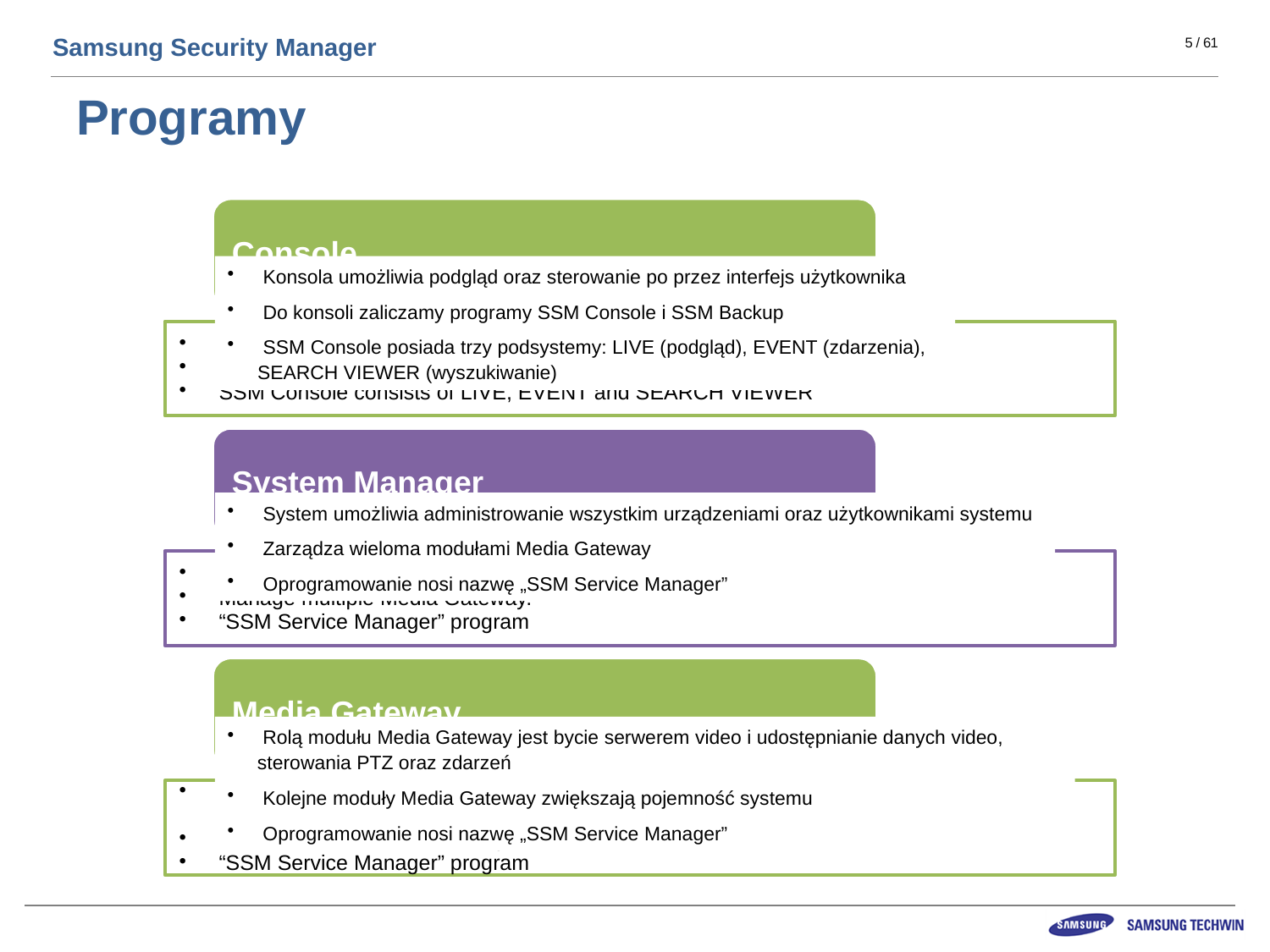

Samsung Security Manager
# Programy
Console
System Manager
Media Gateway
Manage multiple Media Gateway.
Server module for extended system.
“SSM Console” & “SSM Schedule Backup” programs
“SSM Service Manager” program
“SSM Service Manager” program
SSM Console consists of LIVE, EVENT and SEARCH VIEWER
 Konsola umożliwia podgląd oraz sterowanie po przez interfejs użytkownika
 Do konsoli zaliczamy programy SSM Console i SSM Backup
 SSM Console posiada trzy podsystemy: LIVE (podgląd), EVENT (zdarzenia), SEARCH VIEWER (wyszukiwanie)
 System umożliwia administrowanie wszystkim urządzeniami oraz użytkownikami systemu
 Zarządza wieloma modułami Media Gateway
 Oprogramowanie nosi nazwę „SSM Service Manager”
 Rolą modułu Media Gateway jest bycie serwerem video i udostępnianie danych video, sterowania PTZ oraz zdarzeń
 Kolejne moduły Media Gateway zwiększają pojemność systemu
 Oprogramowanie nosi nazwę „SSM Service Manager”